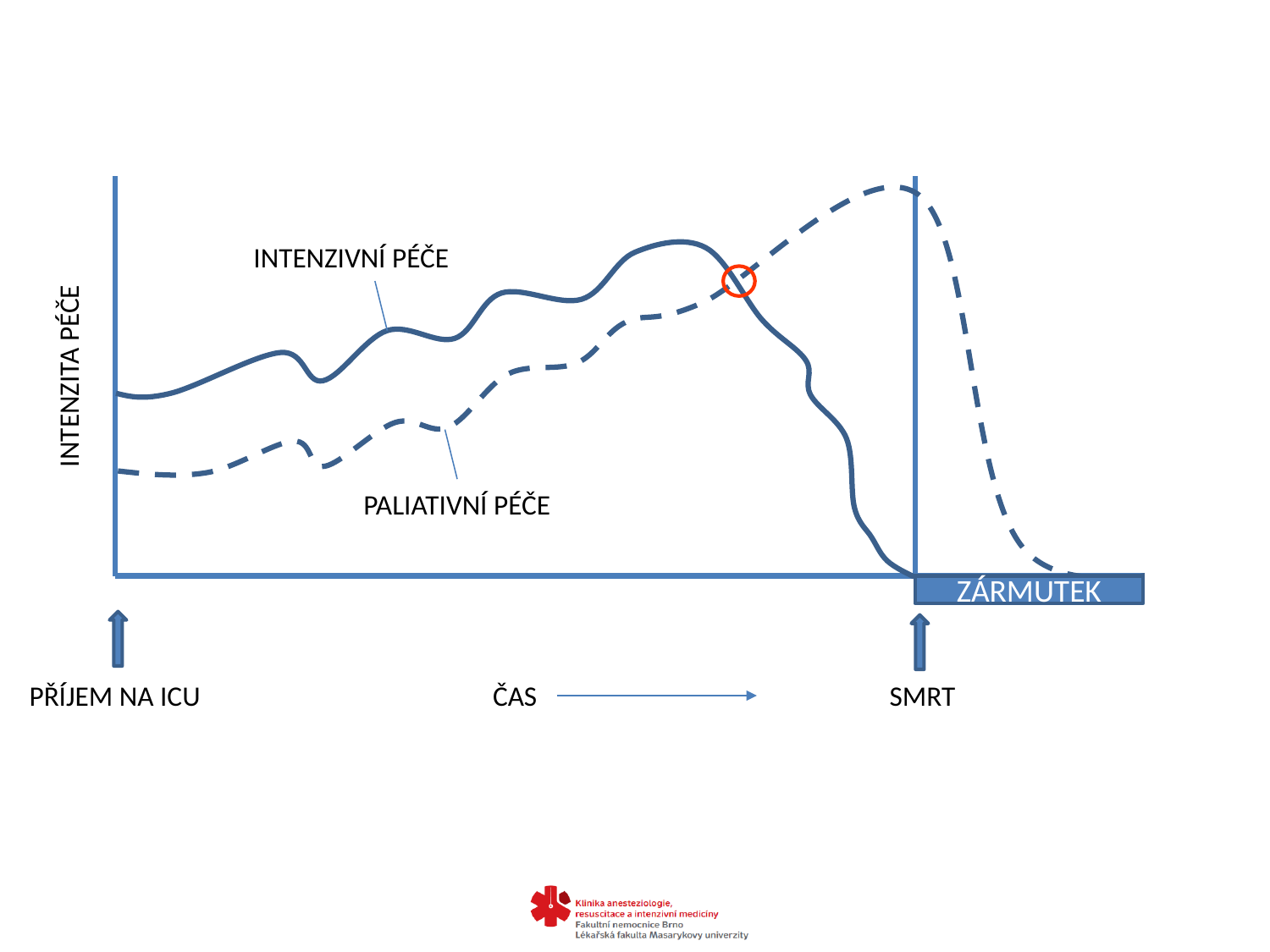

INTENZIVNÍ PÉČE

INTENZITA PÉČE
PALIATIVNÍ PÉČE

ZÁRMUTEK

ČAS
SMRT
PŘÍJEM NA ICU